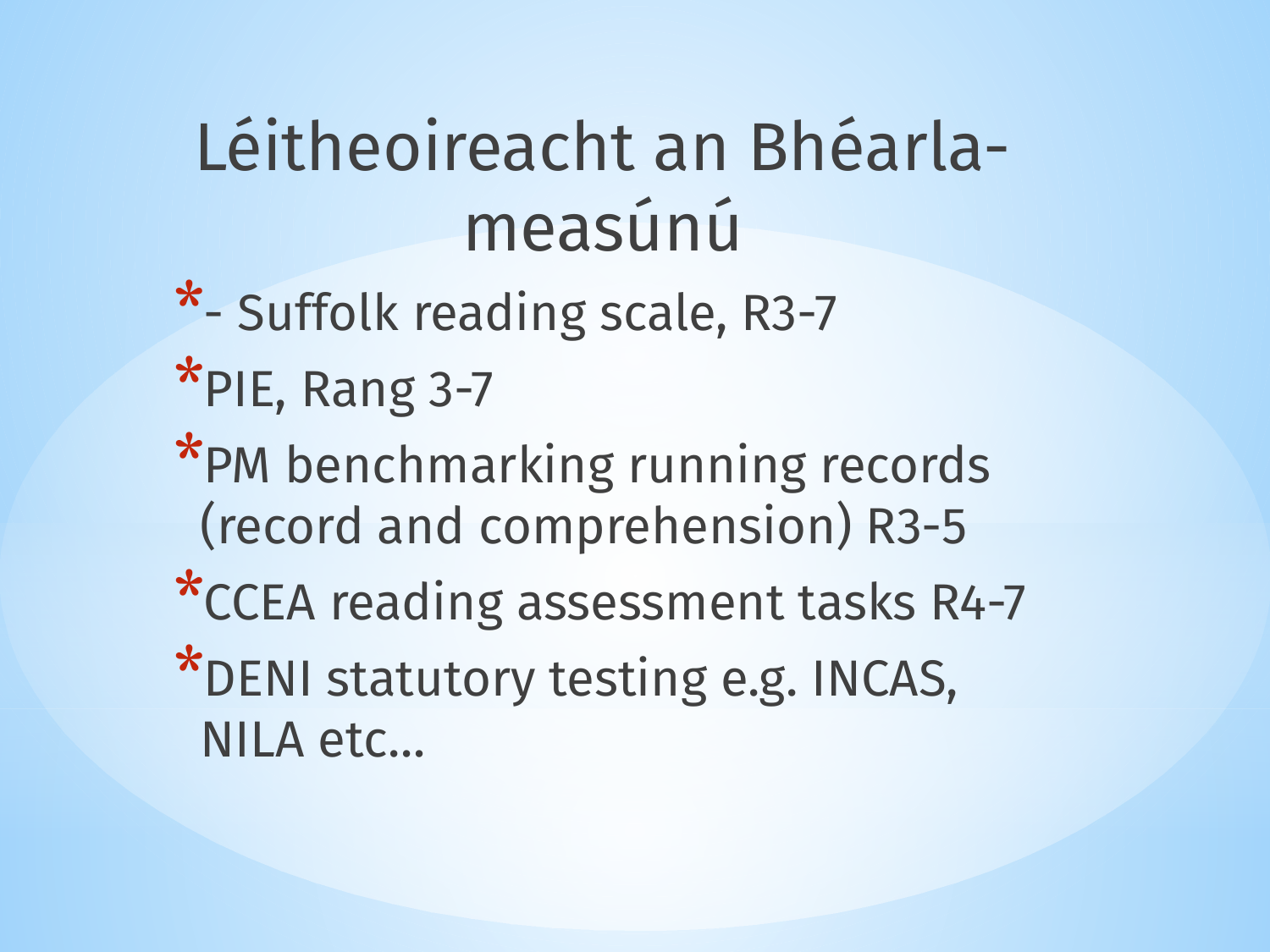

Léitheoireacht an Bhéarla- measúnú
- Suffolk reading scale, R3-7
PIE, Rang 3-7
PM benchmarking running records (record and comprehension) R3-5
CCEA reading assessment tasks R4-7
DENI statutory testing e.g. INCAS, NILA etc…